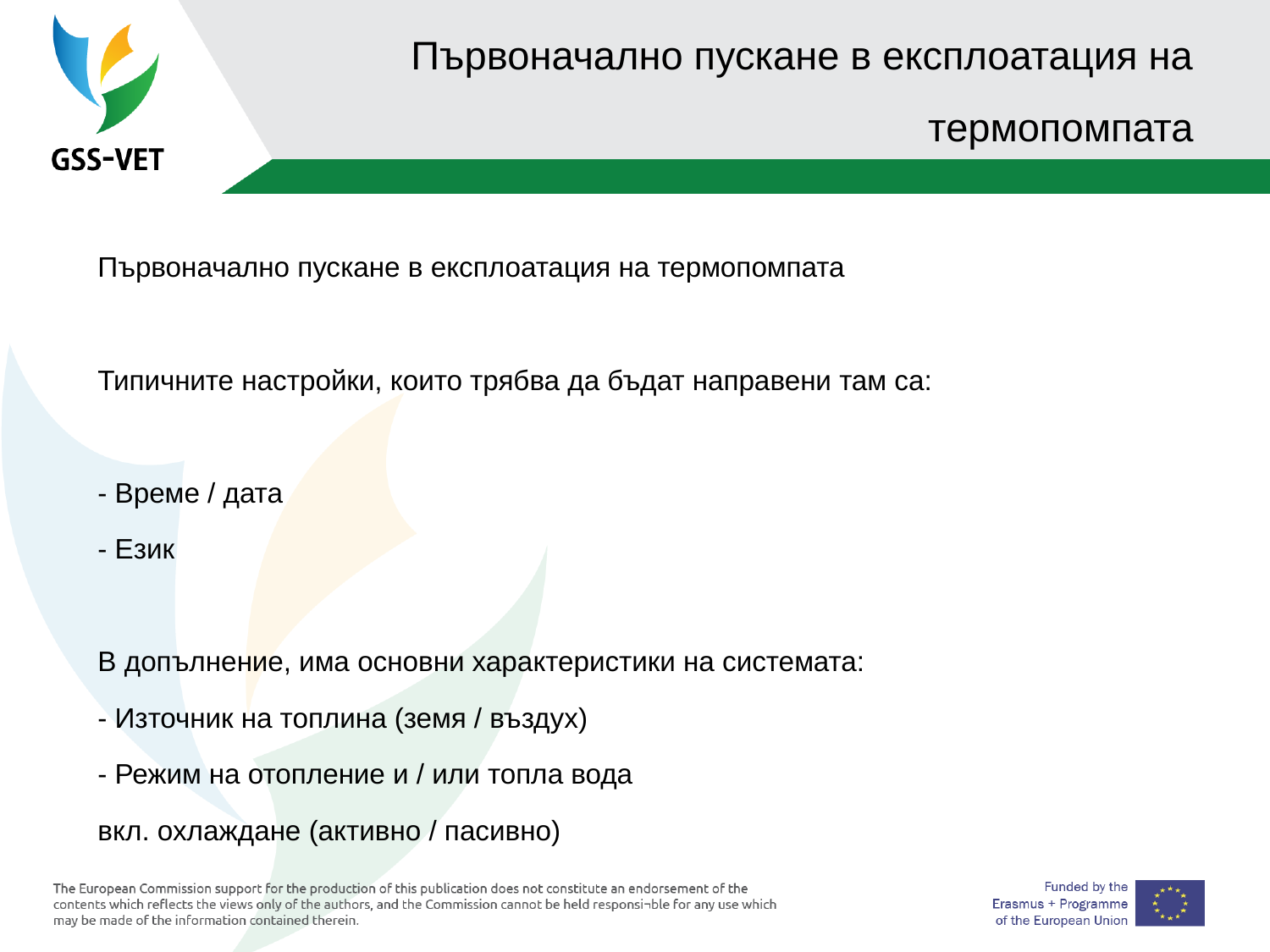

# Първоначално пускане в експлоатация на термопомпата
Първоначално пускане в експлоатация на термопомпата

Типичните настройки, които трябва да бъдат направени там са:

- Време / дата
- Език

В допълнение, има основни характеристики на системата:
- Източник на топлина (земя / въздух)
- Режим на отопление и / или топла вода
вкл. охлаждане (активно / пасивно)